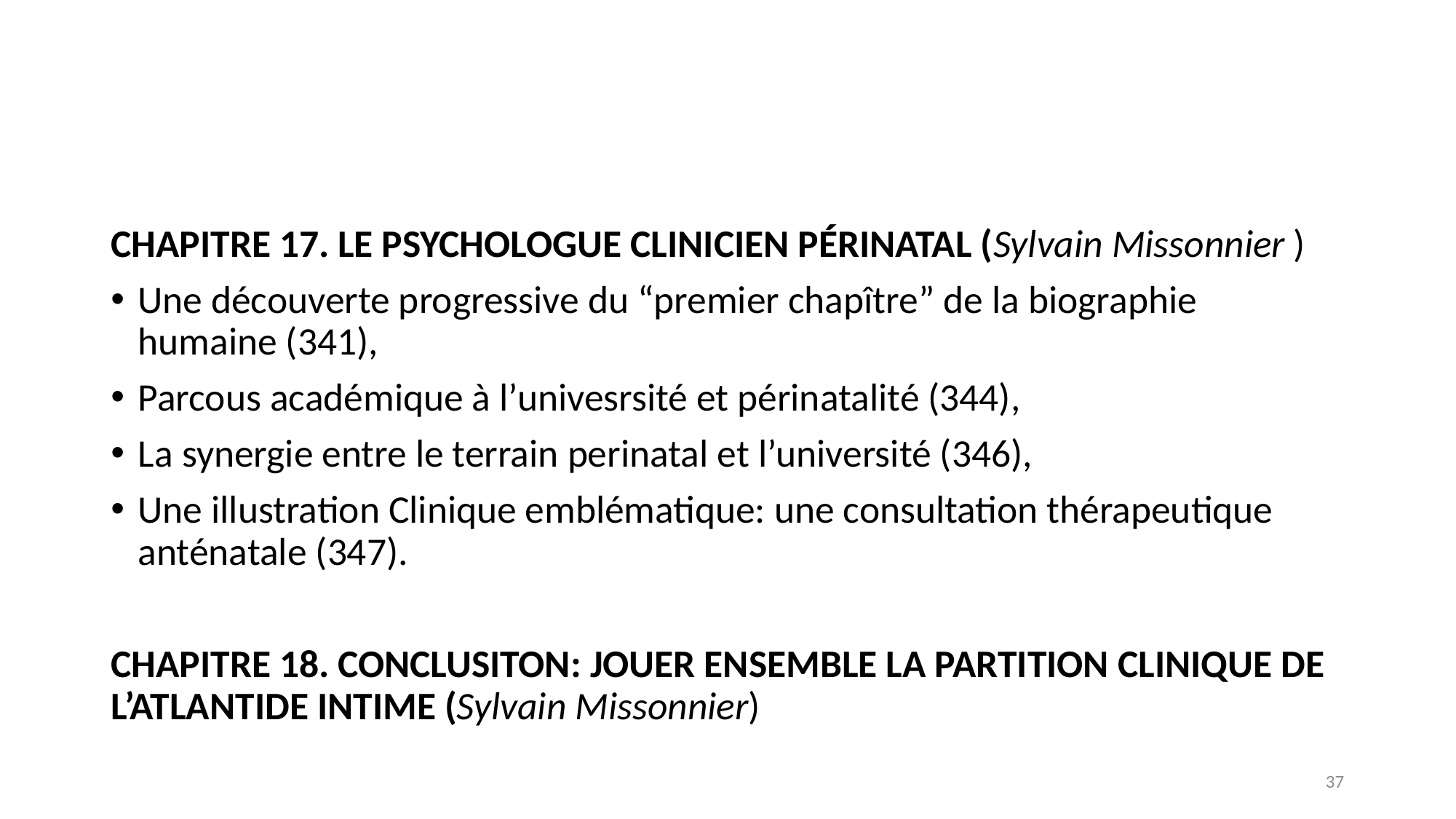

#
CHAPITRE 17. LE PSYCHOLOGUE CLINICIEN PÉRINATAL (Sylvain Missonnier )
Une découverte progressive du “premier chapître” de la biographie humaine (341),
Parcous académique à l’univesrsité et périnatalité (344),
La synergie entre le terrain perinatal et l’université (346),
Une illustration Clinique emblématique: une consultation thérapeutique anténatale (347).

CHAPITRE 18. CONCLUSITON: JOUER ENSEMBLE LA PARTITION CLINIQUE DE L’ATLANTIDE INTIME (Sylvain Missonnier)

37